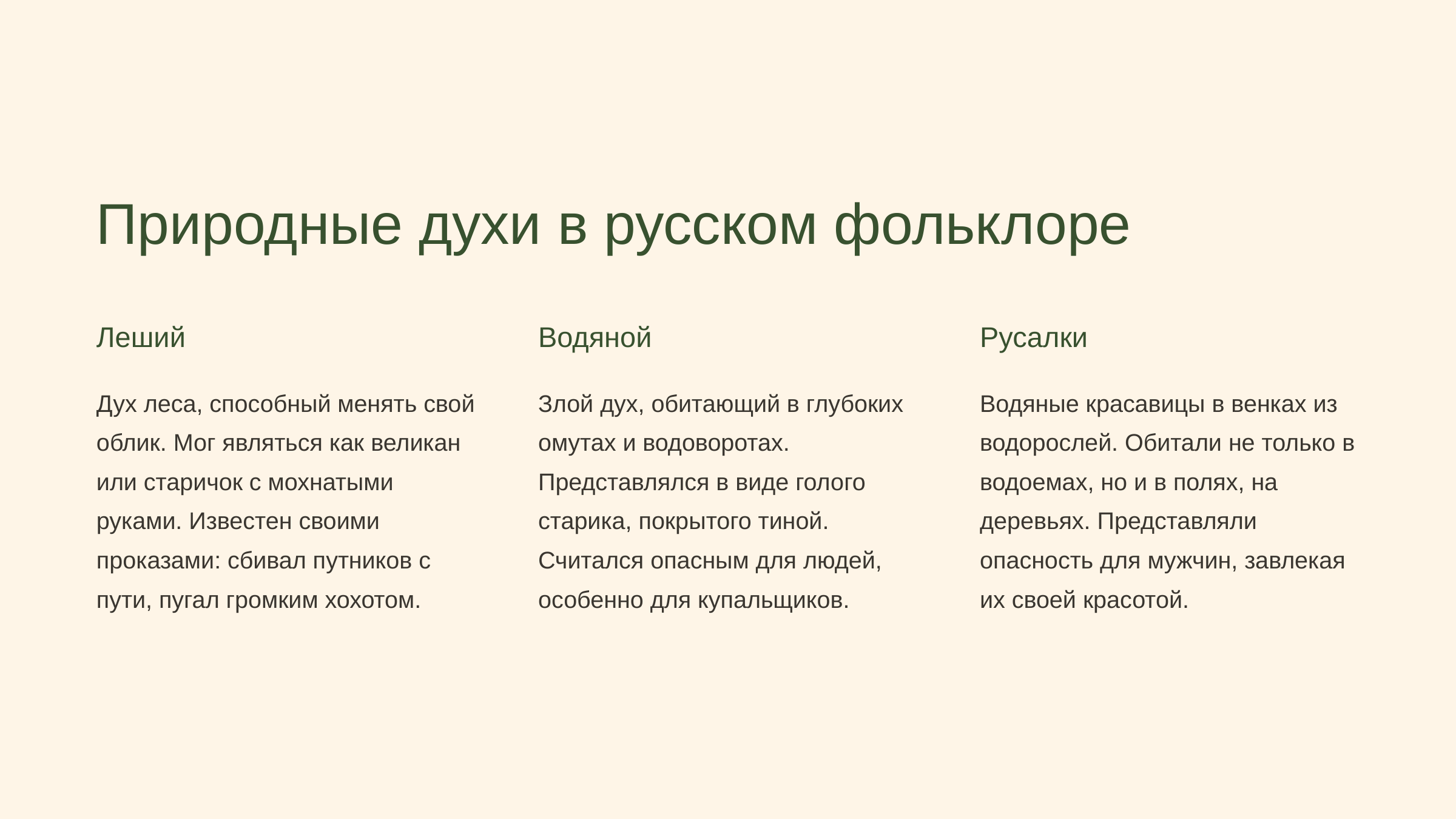

Природные духи в русском фольклоре
Леший
Водяной
Русалки
Дух леса, способный менять свой облик. Мог являться как великан или старичок с мохнатыми руками. Известен своими проказами: сбивал путников с пути, пугал громким хохотом.
Злой дух, обитающий в глубоких омутах и водоворотах. Представлялся в виде голого старика, покрытого тиной. Считался опасным для людей, особенно для купальщиков.
Водяные красавицы в венках из водорослей. Обитали не только в водоемах, но и в полях, на деревьях. Представляли опасность для мужчин, завлекая их своей красотой.